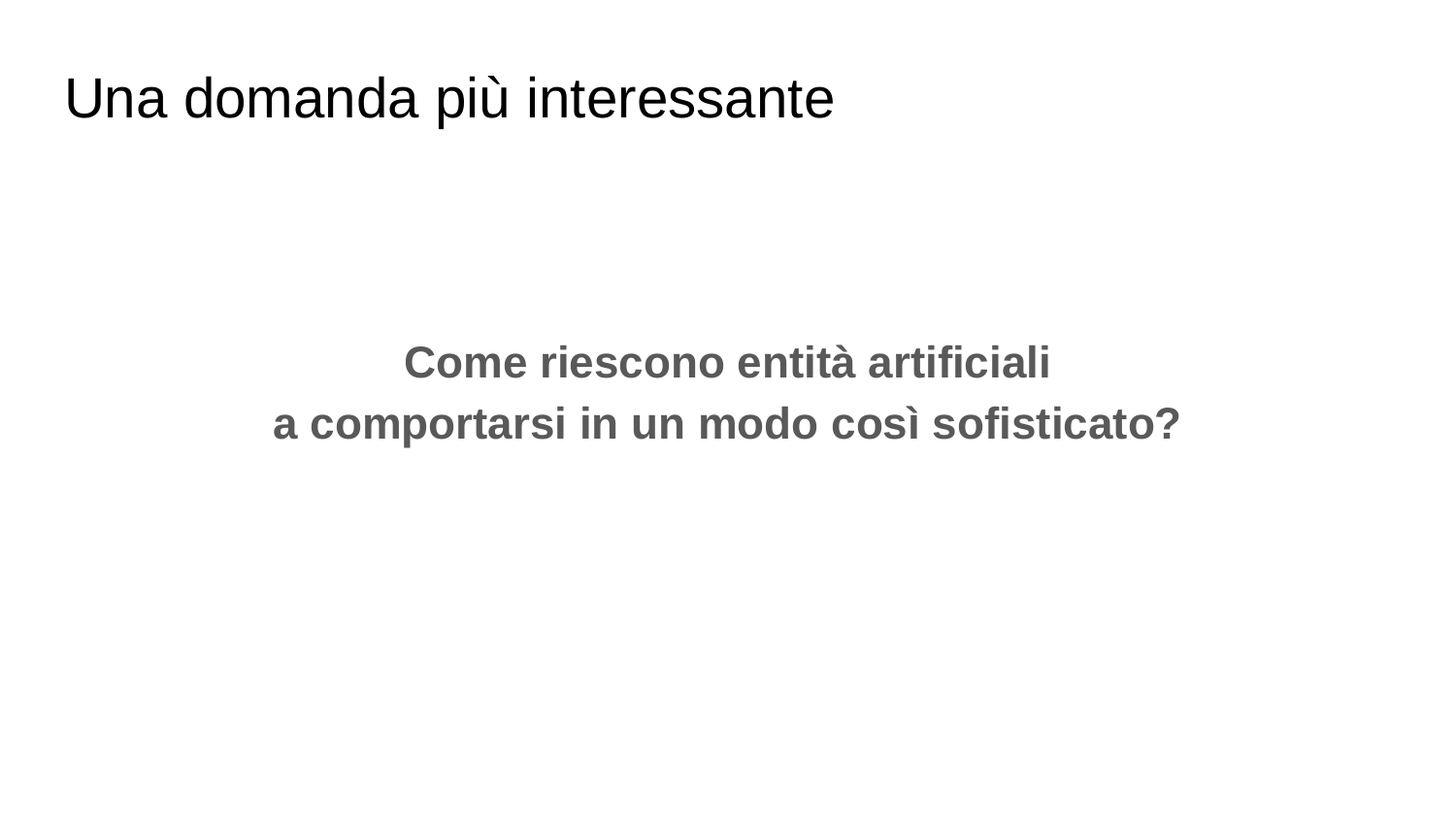

Una domanda più interessante
Come riescono entità artificiali
a comportarsi in un modo così sofisticato?